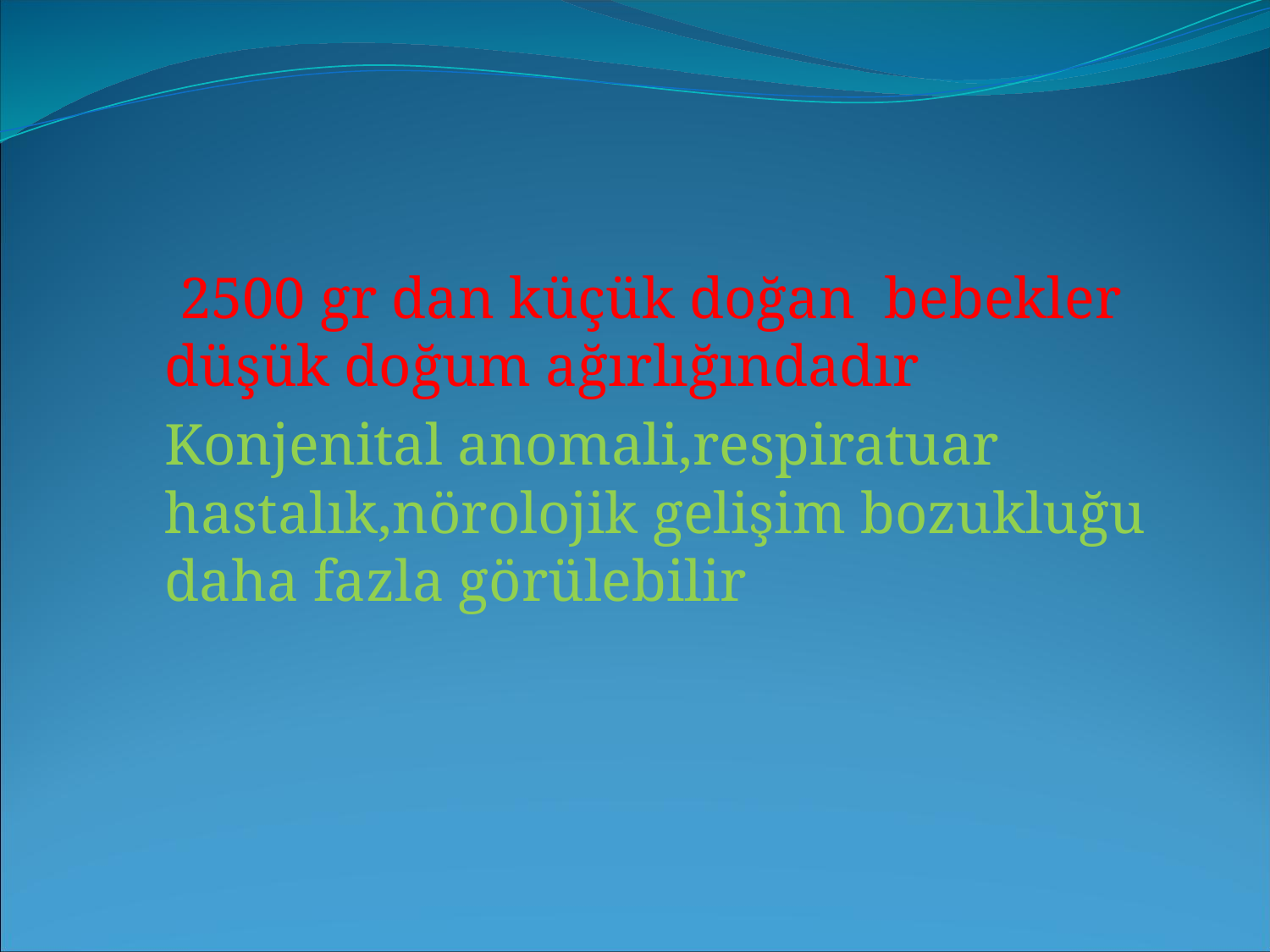

#
 2500 gr dan küçük doğan  bebekler düşük doğum ağırlığındadır
Konjenital anomali,respiratuar       hastalık,nörolojik gelişim bozukluğu daha fazla görülebilir